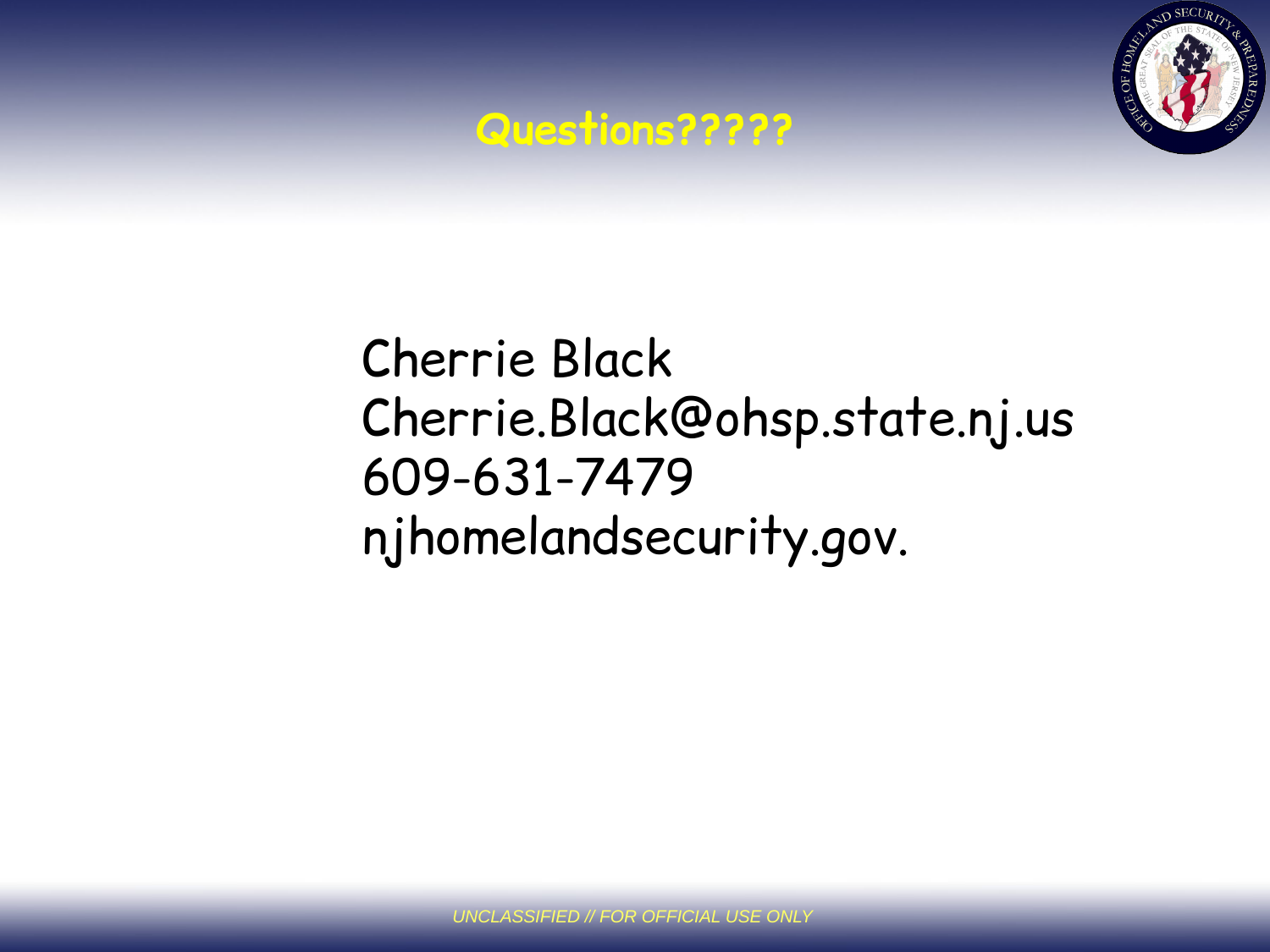

# Questions?????

Cherrie Black
Cherrie.Black@ohsp.state.nj.us
609-631-7479
njhomelandsecurity.gov.